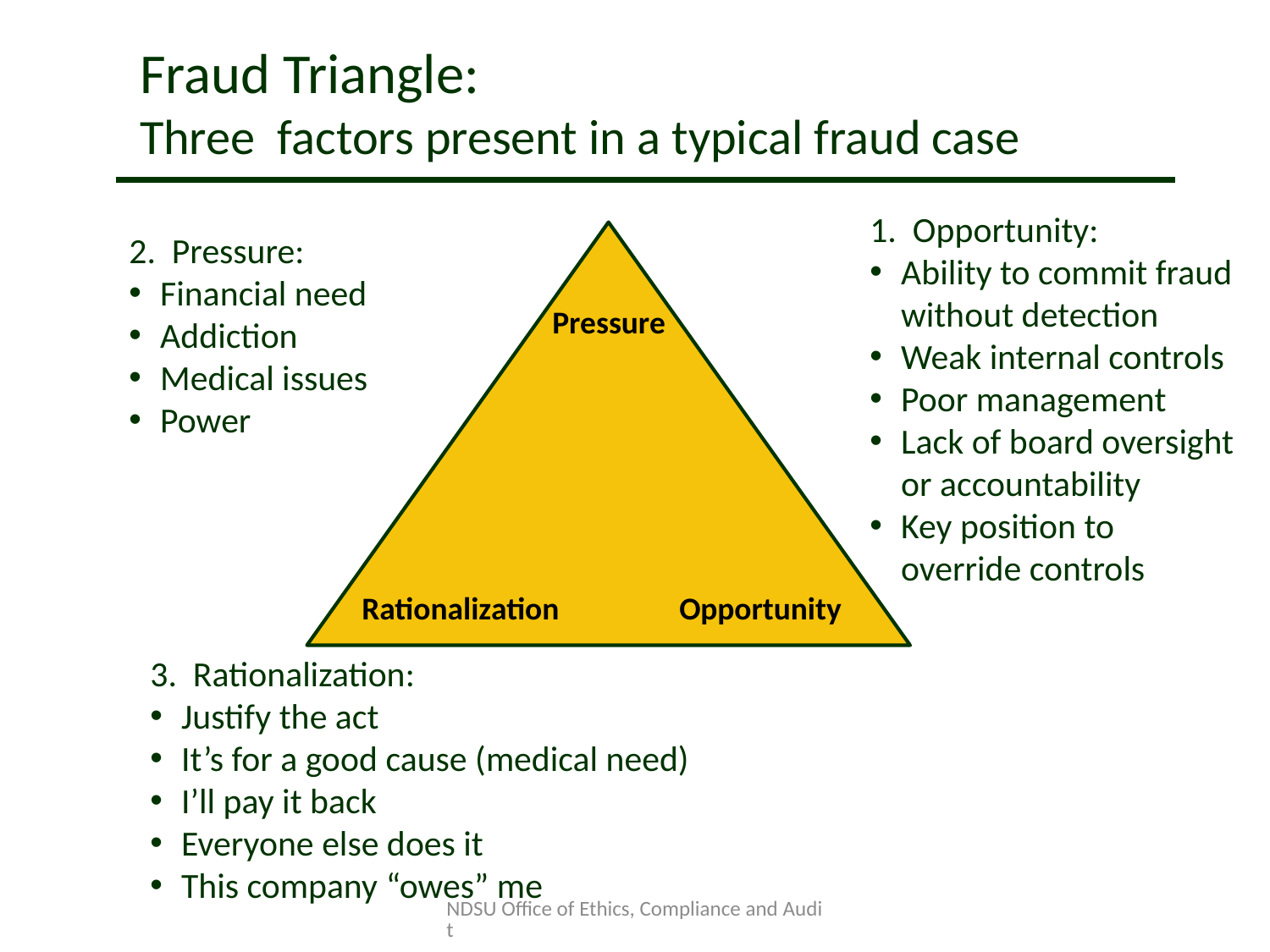

# Fraud Triangle: Three  factors present in a typical fraud case
1.  Opportunity:
Ability to commit fraud without detection
Weak internal controls
Poor management
Lack of board oversight or accountability
Key position to override controls
2.  Pressure:
Financial need
Addiction
Medical issues
Power

Pressure
Rationalization
Opportunity
3.  Rationalization:
Justify the act
It’s for a good cause (medical need)
I’ll pay it back
Everyone else does it
This company “owes” me
NDSU Office of Ethics, Compliance and Audit